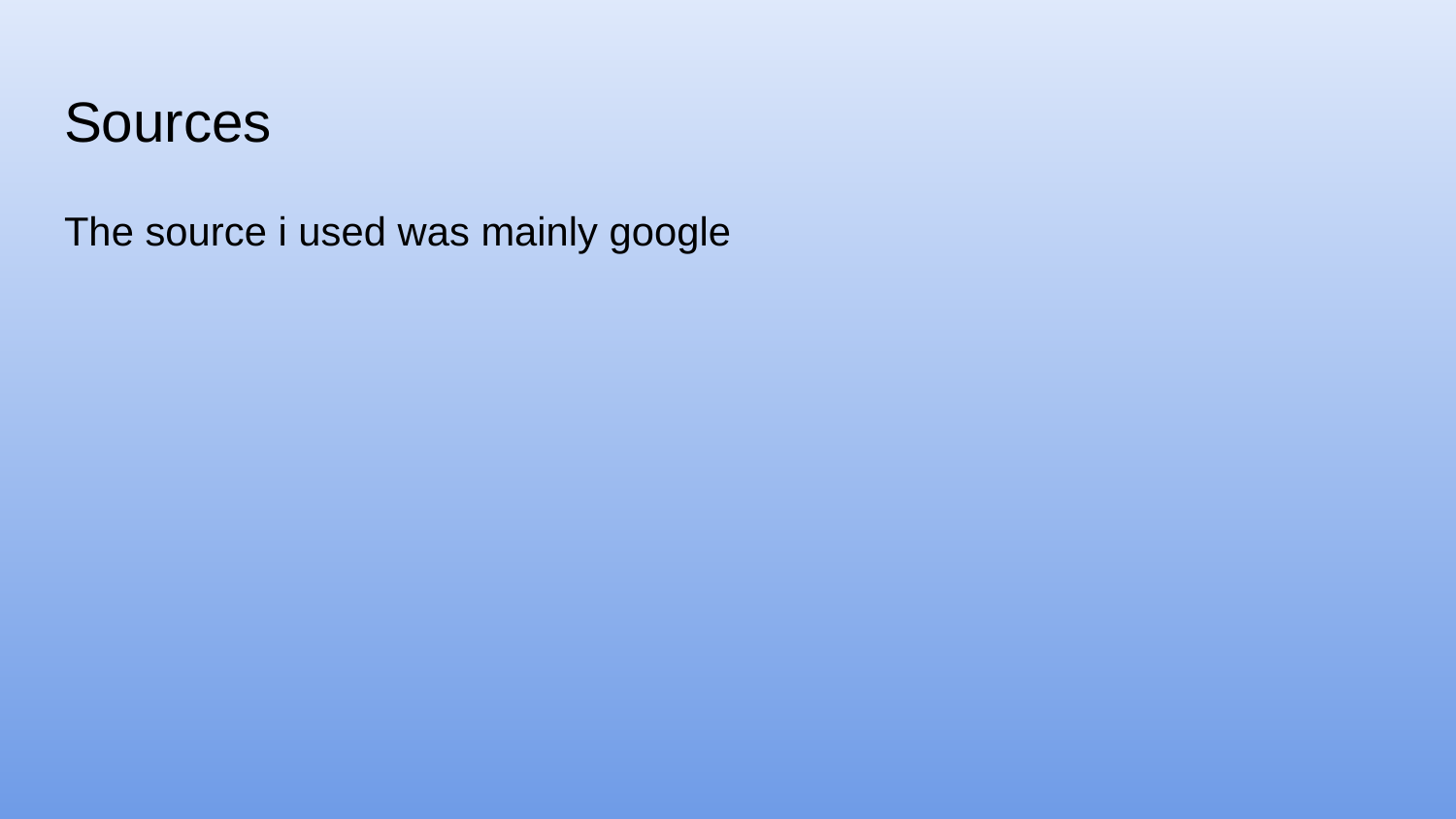

# Sources
The source i used was mainly google